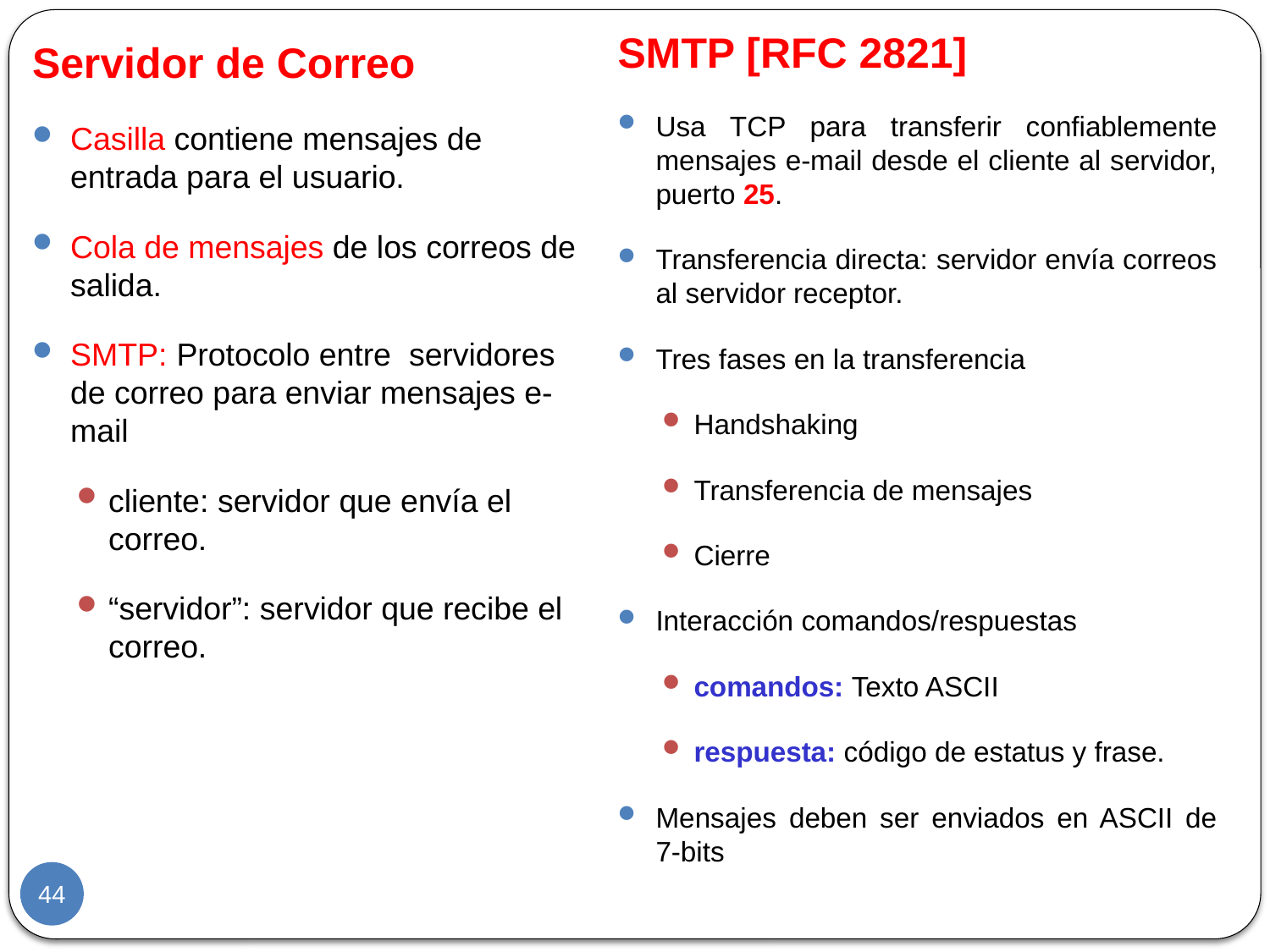

SMTP [RFC 2821]
Usa TCP para transferir confiablemente mensajes e-mail desde el cliente al servidor, puerto 25.
Transferencia directa: servidor envía correos al servidor receptor.
Tres fases en la transferencia
Handshaking
Transferencia de mensajes
Cierre
Interacción comandos/respuestas
comandos: Texto ASCII
respuesta: código de estatus y frase.
Mensajes deben ser enviados en ASCII de 7-bits

Servidor de Correo
Casilla contiene mensajes de entrada para el usuario.
Cola de mensajes de los correos de salida.
SMTP: Protocolo entre  servidores de correo para enviar mensajes e-mail
cliente: servidor que envía el correo.
“servidor”: servidor que recibe el correo.
44